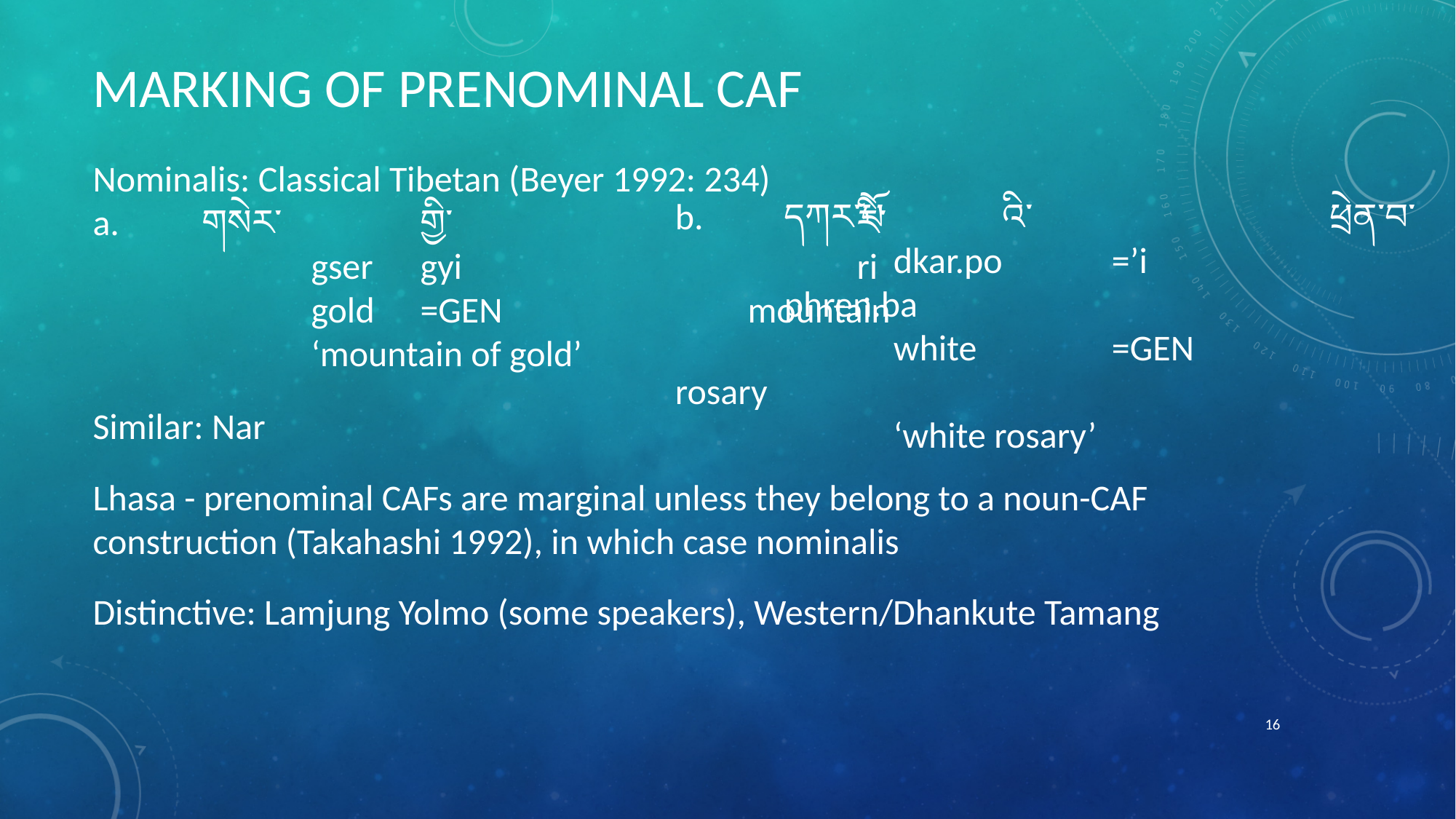

# MARKING OF PRENOMINAL CAF
Nominalis: Classical Tibetan (Beyer 1992: 234)
a.	གསེར་		གྱི་				རི་
		gser	gyi				ri
		gold	=GEN			mountain
		‘mountain of gold’
Similar: Nar
Lhasa - prenominal CAFs are marginal unless they belong to a noun-CAF construction (Takahashi 1992), in which case nominalis
Distinctive: Lamjung Yolmo (some speakers), Western/Dhankute Tamang
b.	དཀར་པོ		འི་			ཕྲེན་བ་
		dkar.po		=’i			phren.ba
		white		=GEN		rosary
		‘white rosary’

16